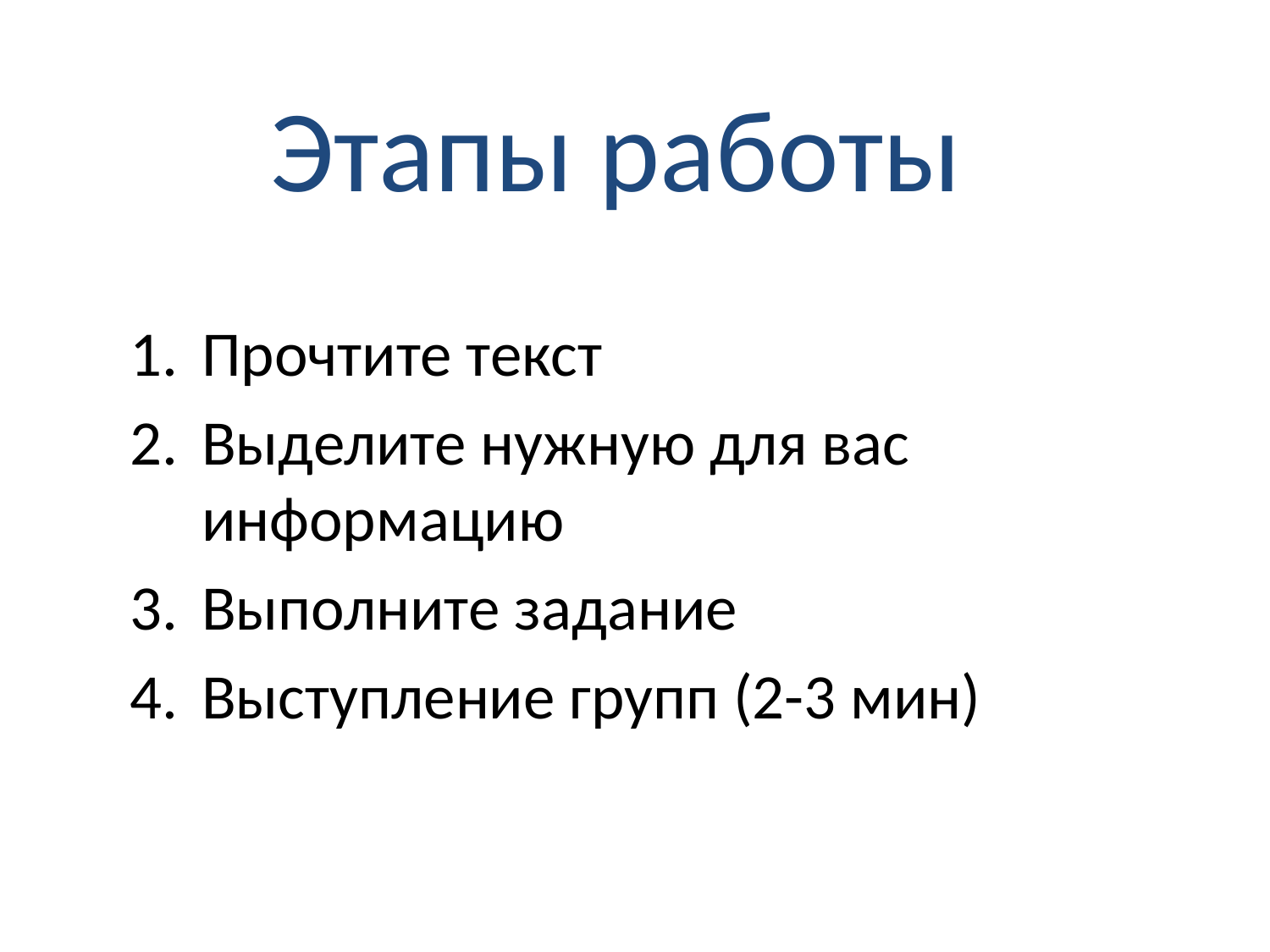

# Этапы работы
Прочтите текст
Выделите нужную для вас информацию
Выполните задание
Выступление групп (2-3 мин)